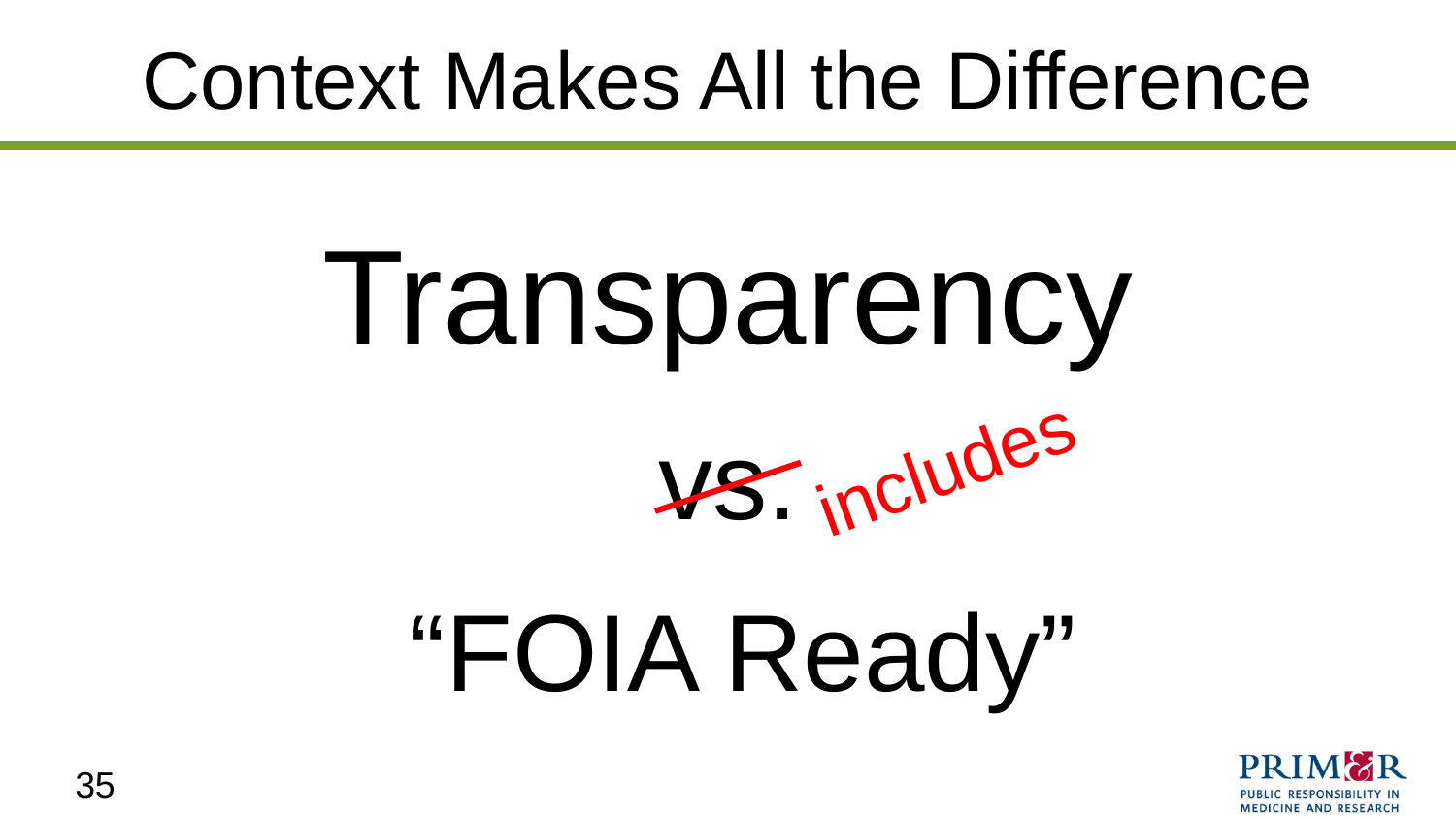

Context Makes All the Difference
Transparency
vs.
 “FOIA Ready”
includes